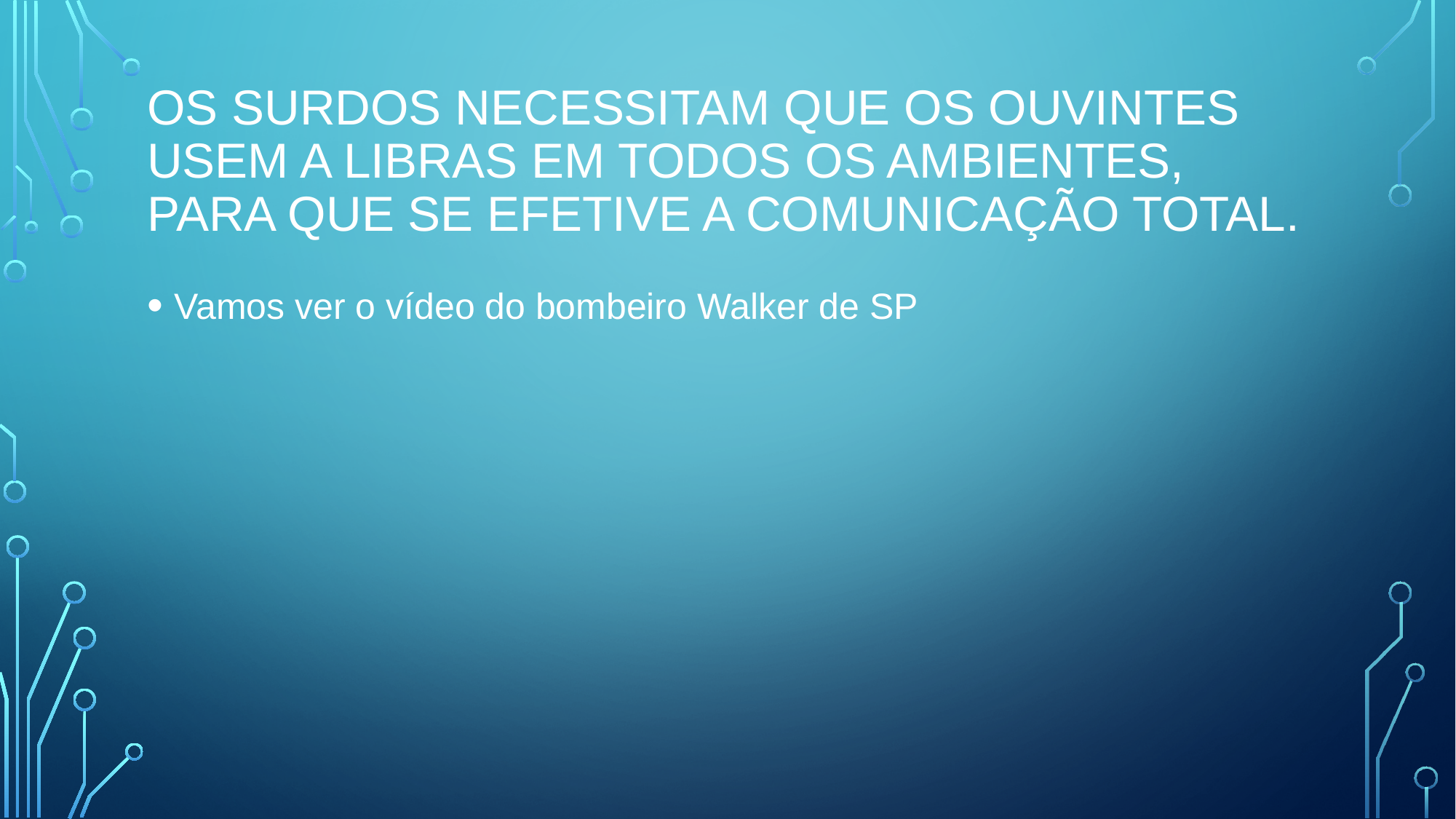

# Os surdos necessitam que os ouvintes usem a LIBRAS em todos os ambientes, para que se efetive a comunicação total.
Vamos ver o vídeo do bombeiro Walker de SP